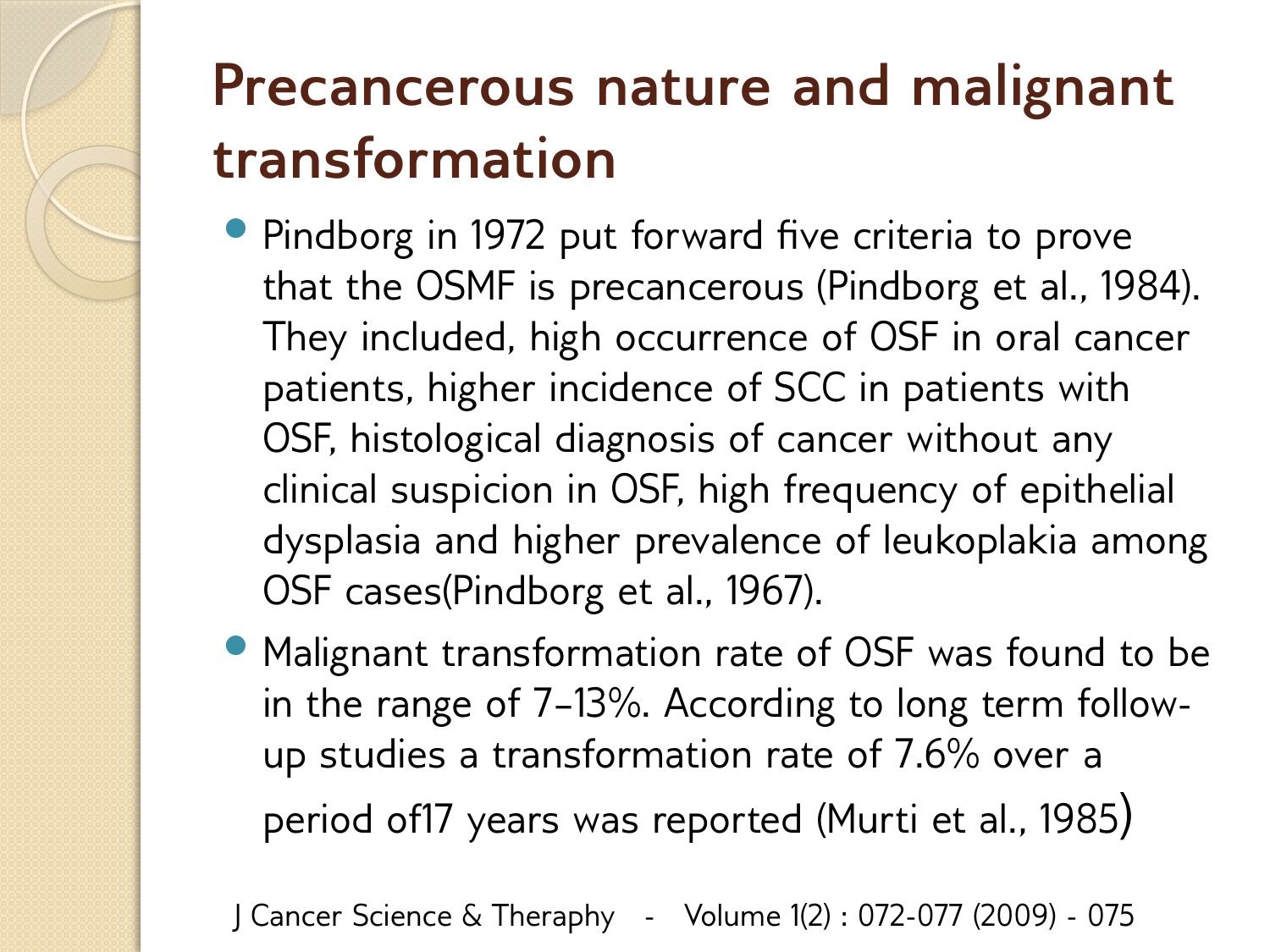

# Precancerous nature and malignant transformation
Pindborg in 1972 put forward five criteria to prove that the OSMF is precancerous (Pindborg et al., 1984). They included, high occurrence of OSF in oral cancer patients, higher incidence of SCC in patients with OSF, histological diagnosis of cancer without any clinical suspicion in OSF, high frequency of epithelial dysplasia and higher prevalence of leukoplakia among OSF cases(Pindborg et al., 1967).
Malignant transformation rate of OSF was found to be in the range of 7–13%. According to long term follow-up studies a transformation rate of 7.6% over a period of17 years was reported (Murti et al., 1985)
J Cancer Science & Theraphy   -   Volume 1(2) : 072-077 (2009) - 075